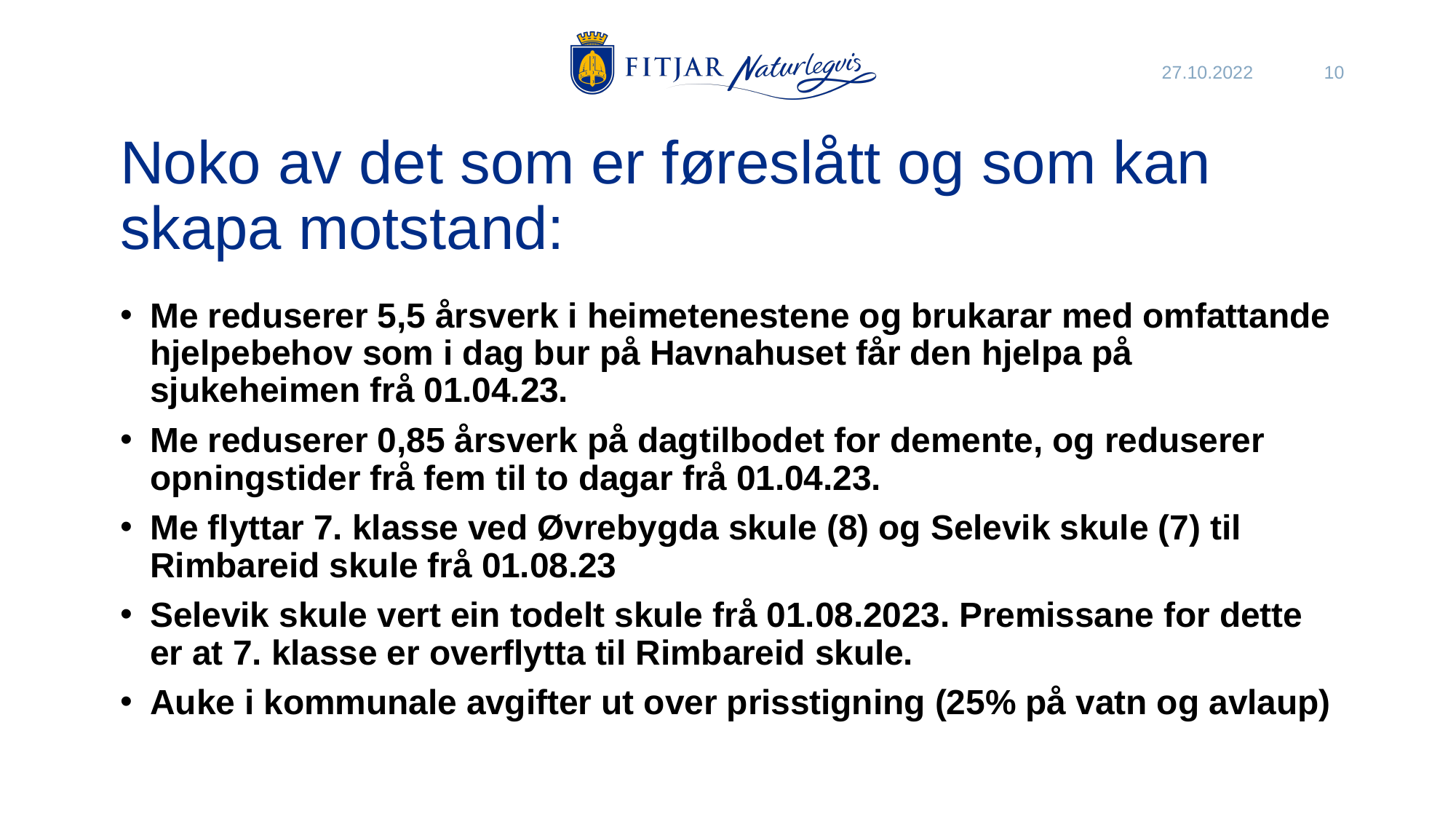

27.10.2022
10
# Noko av det som er føreslått og som kan skapa motstand:
Me reduserer 5,5 årsverk i heimetenestene og brukarar med omfattande hjelpebehov som i dag bur på Havnahuset får den hjelpa på sjukeheimen frå 01.04.23.
Me reduserer 0,85 årsverk på dagtilbodet for demente, og reduserer opningstider frå fem til to dagar frå 01.04.23.
Me flyttar 7. klasse ved Øvrebygda skule (8) og Selevik skule (7) til Rimbareid skule frå 01.08.23
Selevik skule vert ein todelt skule frå 01.08.2023. Premissane for dette er at 7. klasse er overflytta til Rimbareid skule.
Auke i kommunale avgifter ut over prisstigning (25% på vatn og avlaup)